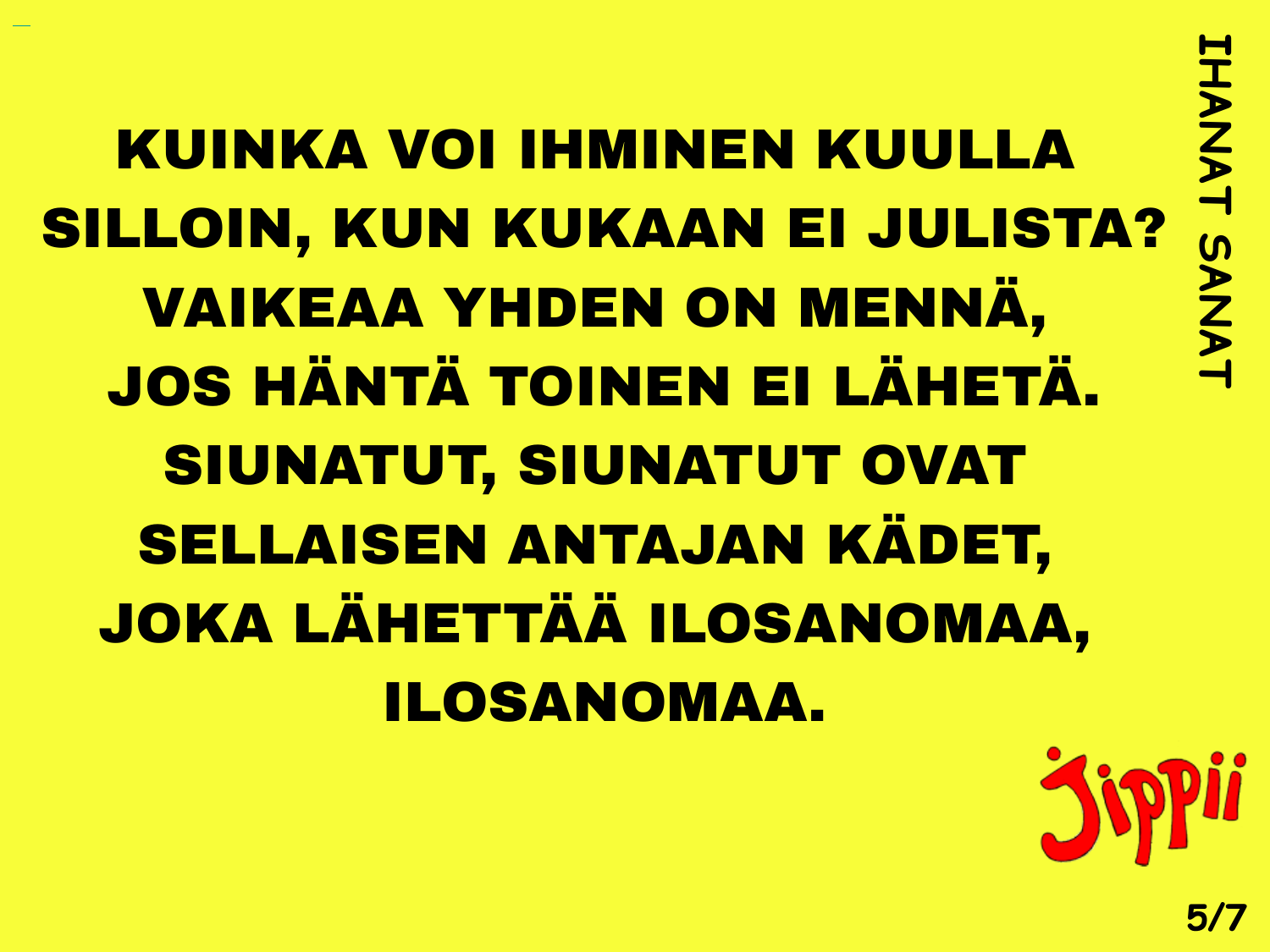

KUINKA VOI IHMINEN KUULLA
SILLOIN, KUN KUKAAN EI JULISTA?
VAIKEAA YHDEN ON MENNÄ,
JOS HÄNTÄ TOINEN EI LÄHETÄ.
SIUNATUT, SIUNATUT OVAT
SELLAISEN ANTAJAN KÄDET,
JOKA LÄHETTÄÄ ILOSANOMAA,
ILOSANOMAA.
IHANAT SANAT
5/7